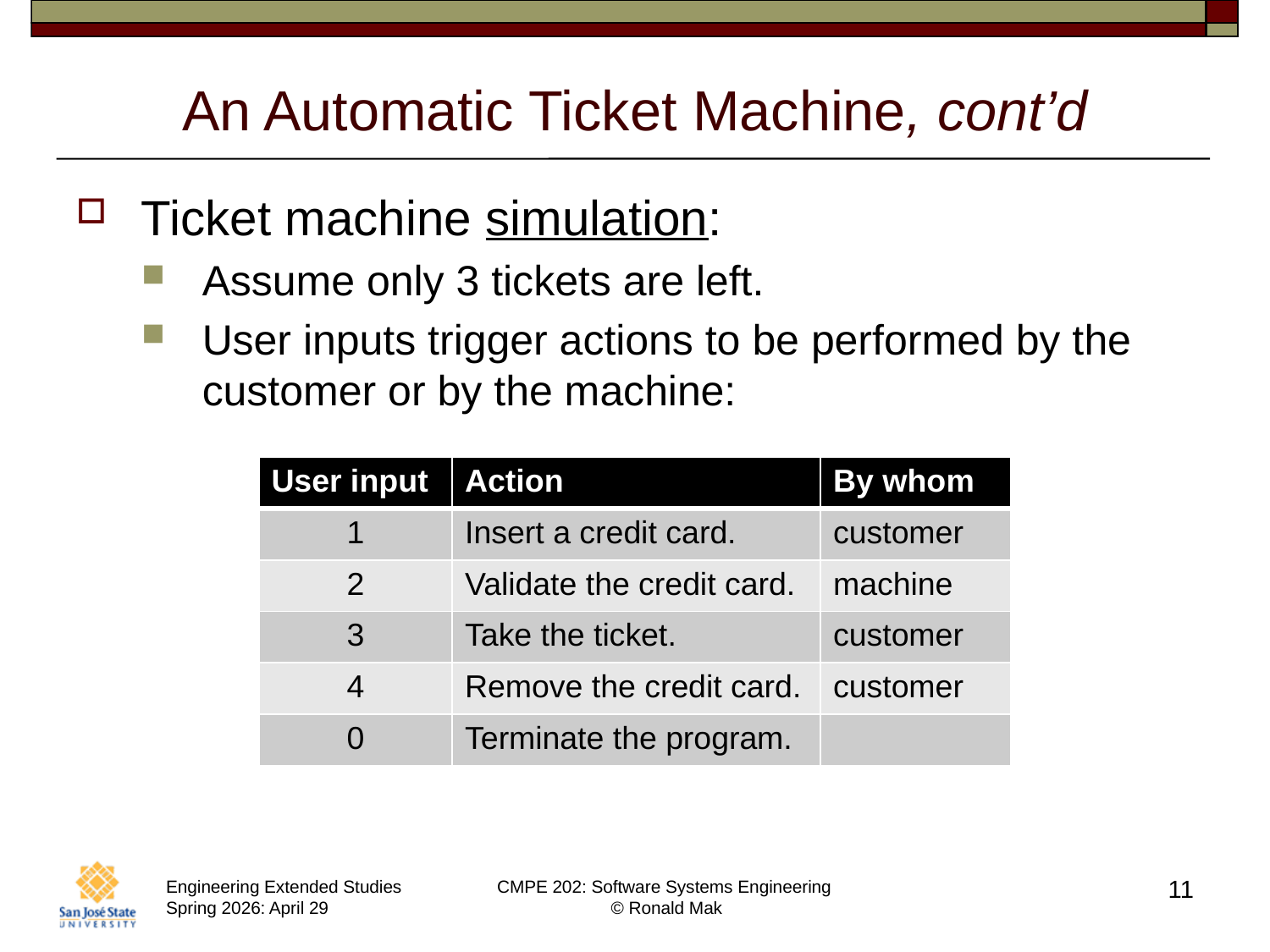

# An Automatic Ticket Machine, cont’d
Ticket machine simulation:
Assume only 3 tickets are left.
User inputs trigger actions to be performed by the customer or by the machine:
| User input | Action | By whom |
| --- | --- | --- |
| 1 | Insert a credit card. | customer |
| 2 | Validate the credit card. | machine |
| 3 | Take the ticket. | customer |
| 4 | Remove the credit card. | customer |
| 0 | Terminate the program. |  |
11